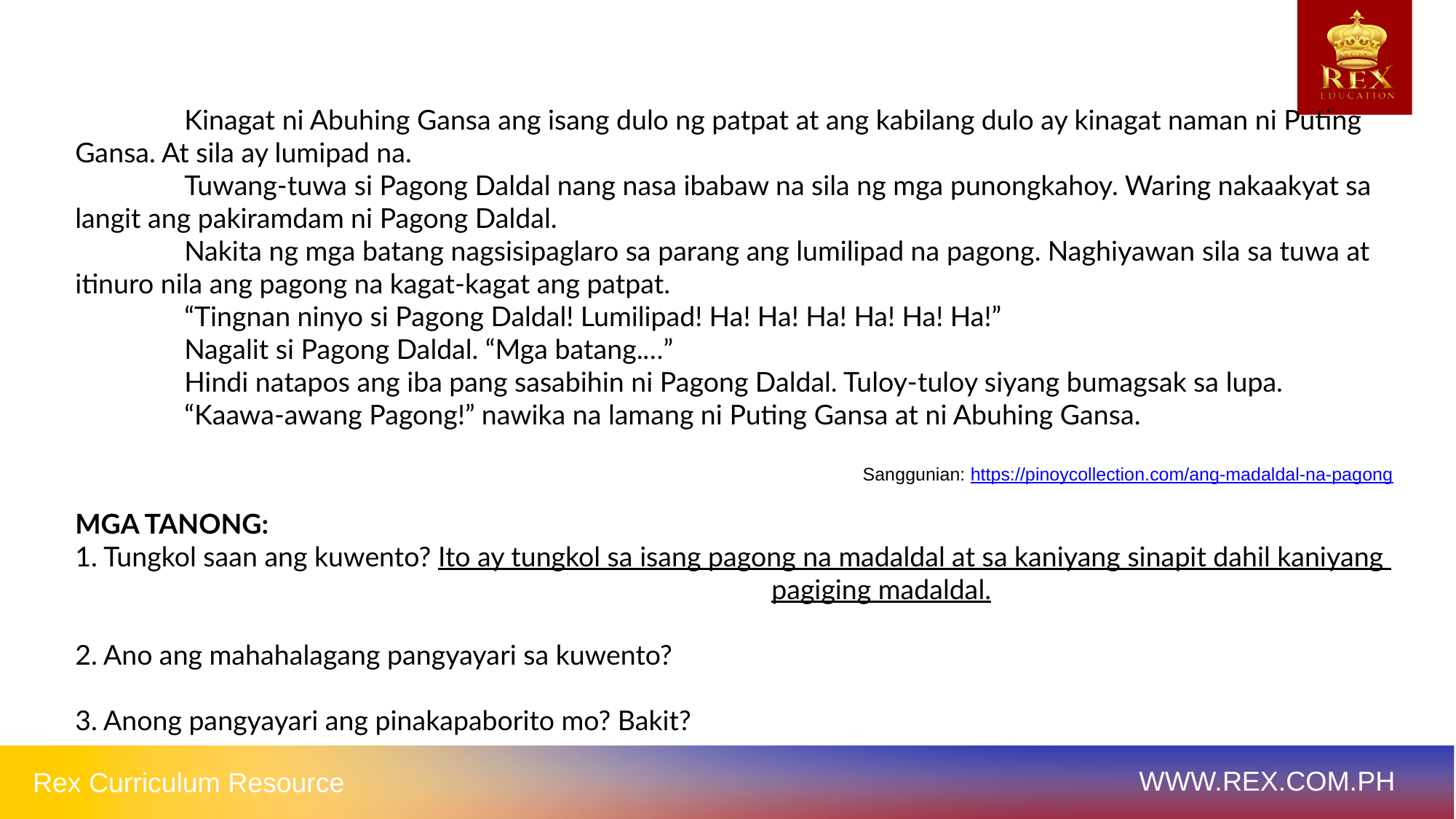

Kinagat ni Abuhing Gansa ang isang dulo ng patpat at ang kabilang dulo ay kinagat naman ni Puting Gansa. At sila ay lumipad na.
	Tuwang-tuwa si Pagong Daldal nang nasa ibabaw na sila ng mga punongkahoy. Waring nakaakyat sa langit ang pakiramdam ni Pagong Daldal.
	Nakita ng mga batang nagsisipaglaro sa parang ang lumilipad na pagong. Naghiyawan sila sa tuwa at itinuro nila ang pagong na kagat-kagat ang patpat.
	“Tingnan ninyo si Pagong Daldal! Lumilipad! Ha! Ha! Ha! Ha! Ha! Ha!”
	Nagalit si Pagong Daldal. “Mga batang.…”
	Hindi natapos ang iba pang sasabihin ni Pagong Daldal. Tuloy-tuloy siyang bumagsak sa lupa.
	“Kaawa-awang Pagong!” nawika na lamang ni Puting Gansa at ni Abuhing Gansa.

Sanggunian: https://pinoycollection.com/ang-madaldal-na-pagong

MGA TANONG:
1. Tungkol saan ang kuwento? Ito ay tungkol sa isang pagong na madaldal at sa kaniyang sinapit dahil kaniyang 						      pagiging madaldal.

2. Ano ang mahahalagang pangyayari sa kuwento?

3. Anong pangyayari ang pinakapaborito mo? Bakit?